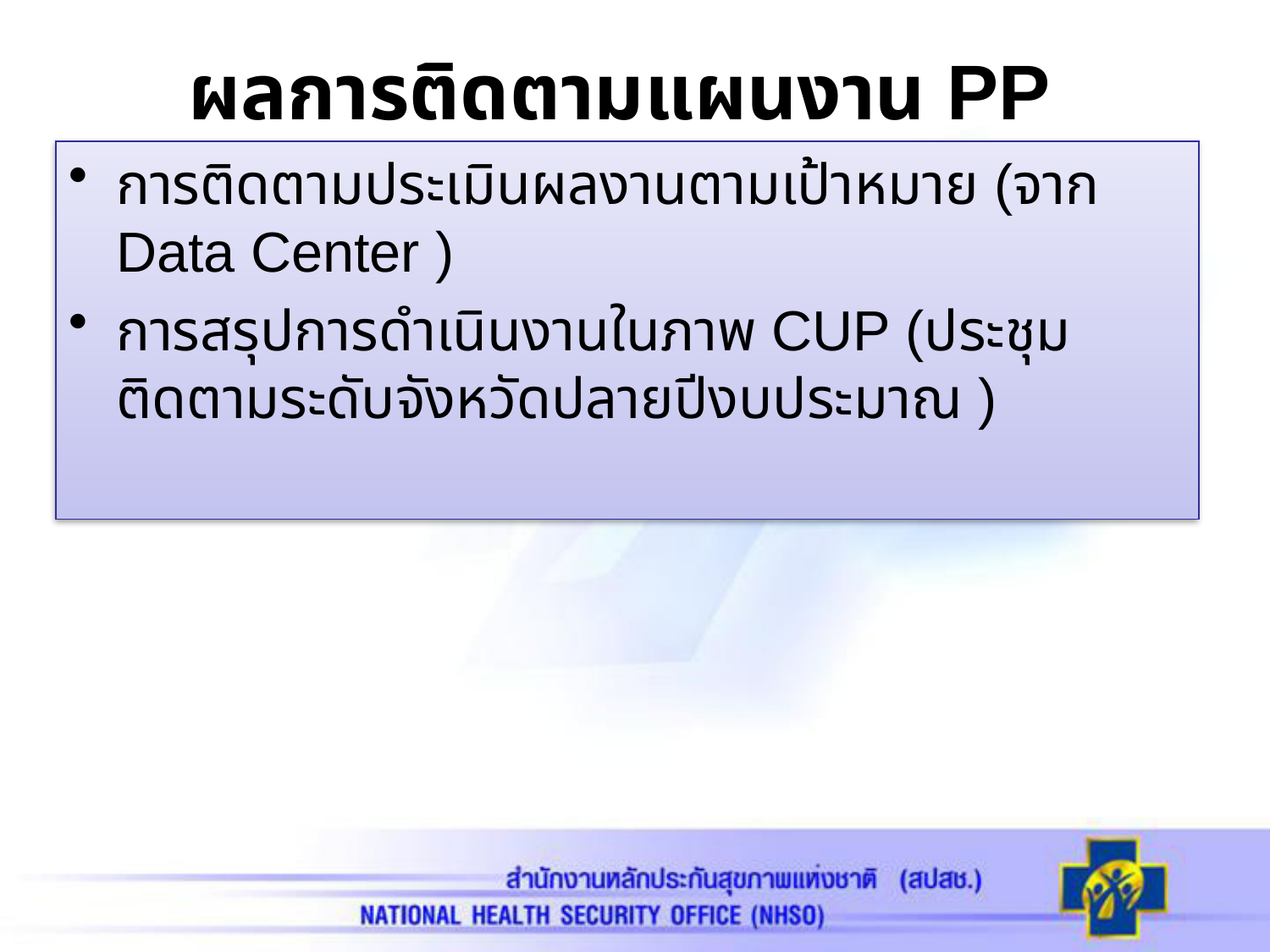

# ผลการติดตามแผนงาน PP
การติดตามประเมินผลงานตามเป้าหมาย (จาก Data Center )
การสรุปการดำเนินงานในภาพ CUP (ประชุมติดตามระดับจังหวัดปลายปีงบประมาณ )